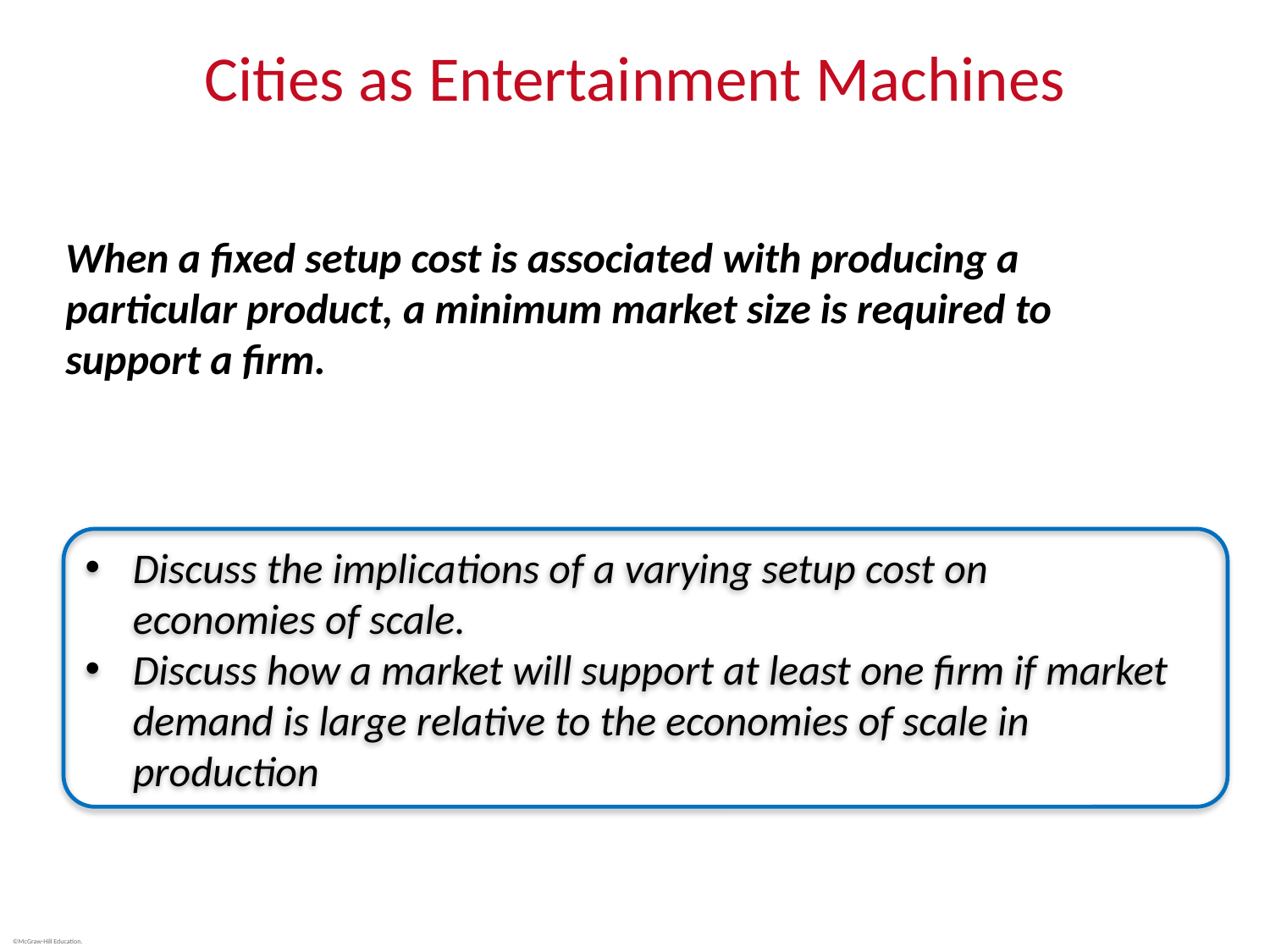

# Cities as Entertainment Machines
When a fixed setup cost is associated with producing a particular product, a minimum market size is required to support a firm.

Discuss the implications of a varying setup cost on
     economies of scale.
Discuss how a market will support at least one firm if market demand is large relative to the economies of scale in production